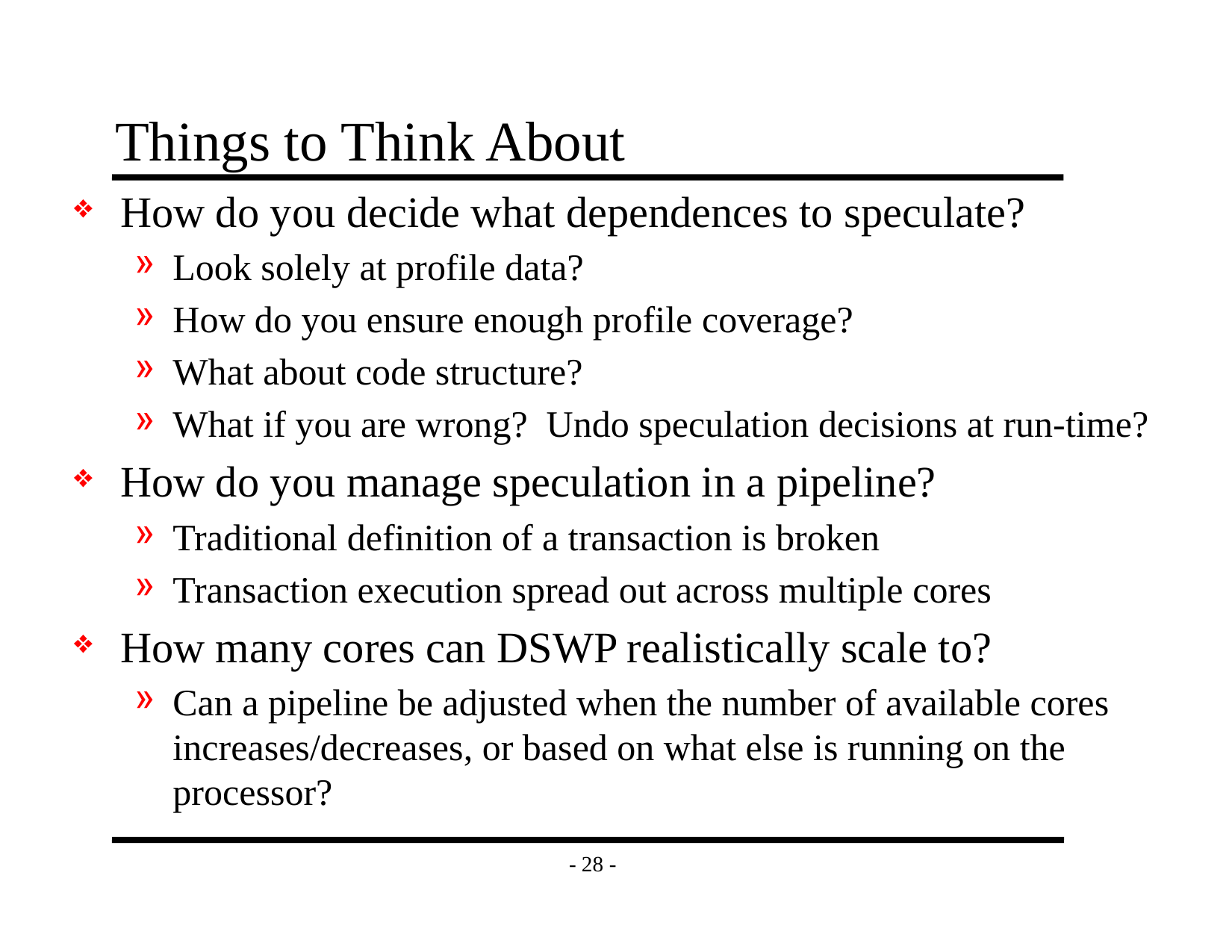

# Things to Think About
How do you decide what dependences to speculate?
Look solely at profile data?
How do you ensure enough profile coverage?
What about code structure?
What if you are wrong?  Undo speculation decisions at run-time?
How do you manage speculation in a pipeline?
Traditional definition of a transaction is broken
Transaction execution spread out across multiple cores
How many cores can DSWP realistically scale to?
Can a pipeline be adjusted when the number of available cores increases/decreases, or based on what else is running on the processor?